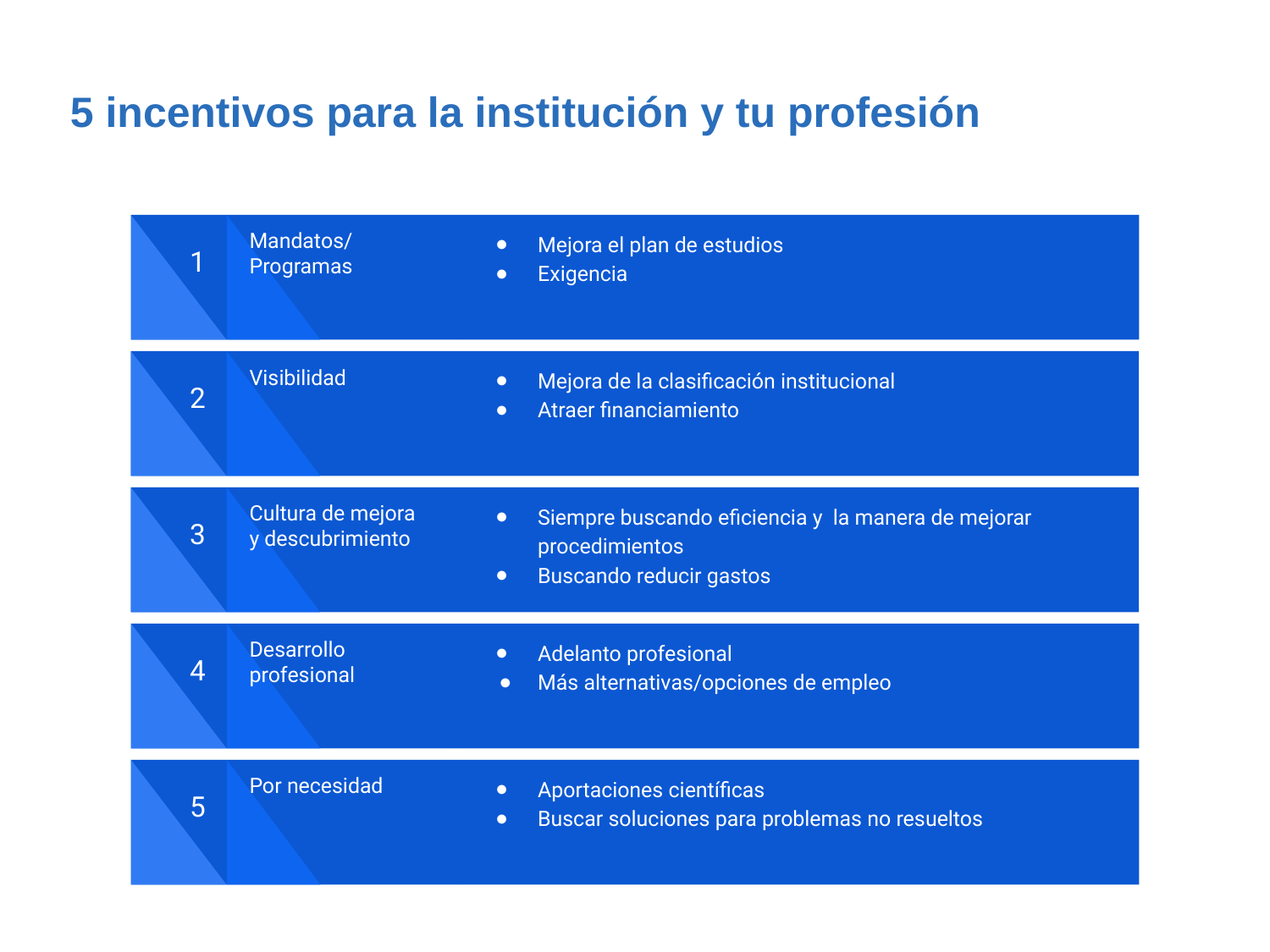

# Incentivos institucionales y profesionales
5 incentivos para la institución y tu profesión

Mejora el plan de estudios
Exigencia

Mandatos/ Programas
1

Mejora de la clasificación institucional
Atraer financiamiento
Visibilidad
2

Siempre buscando eficiencia y  la manera de mejorar procedimientos
Buscando reducir gastos

Cultura de mejora y descubrimiento
3

Adelanto profesional
Más alternativas/opciones de empleo

Desarrollo profesional
4

Aportaciones científicas
Buscar soluciones para problemas no resueltos

Por necesidad
5